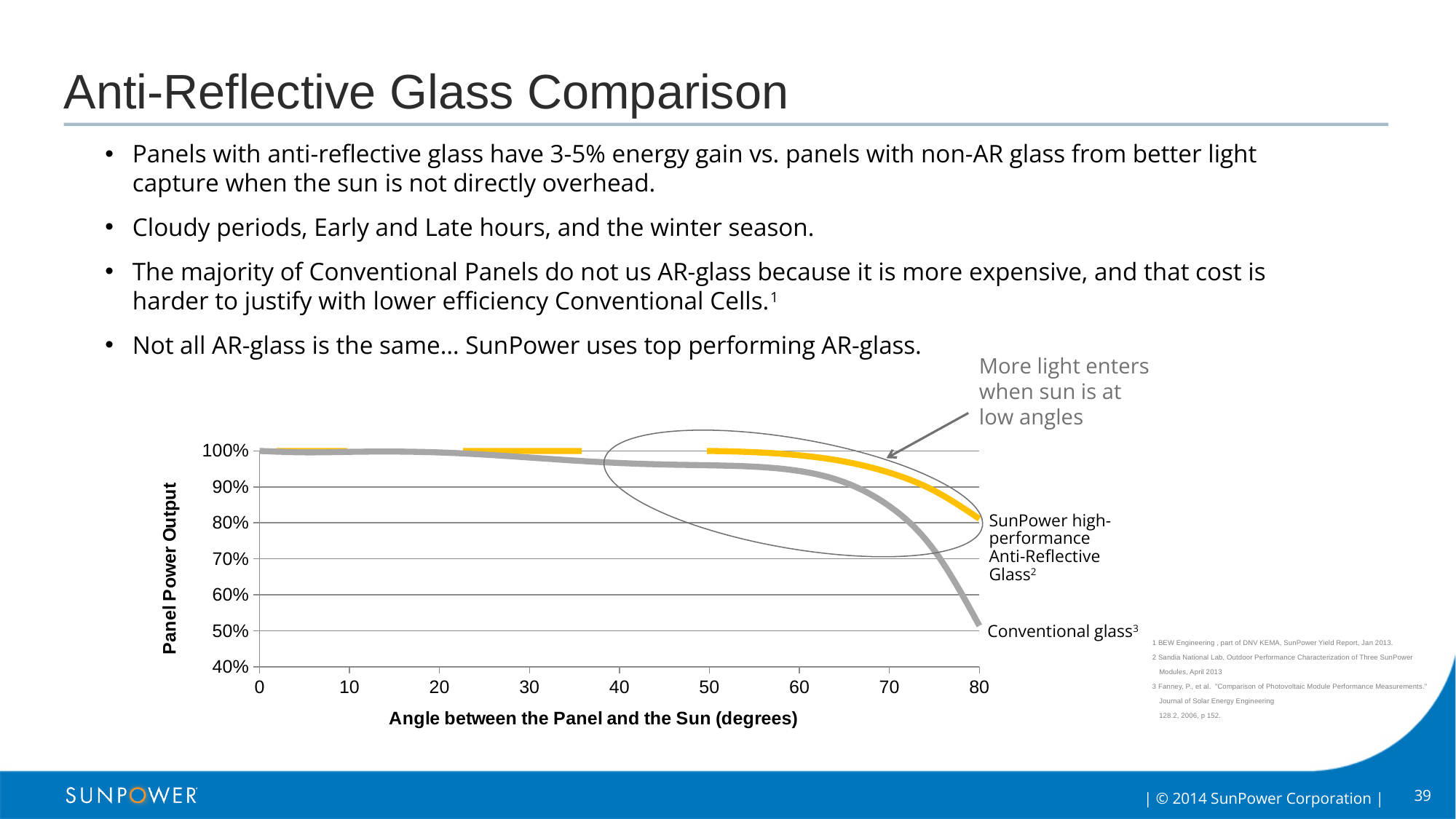

# Anti-Reflective Glass Comparison
Panels with anti-reflective glass have 3-5% energy gain vs. panels with non-AR glass from better light capture when the sun is not directly overhead.
Cloudy periods, Early and Late hours, and the winter season.
The majority of Conventional Panels do not us AR-glass because it is more expensive, and that cost is harder to justify with lower efficiency Conventional Cells.1
Not all AR-glass is the same… SunPower uses top performing AR-glass.

More light enters when sun is at low angles

### Chart

| Category | non-AR | AR (E-Series/Horizon) |
|---|---|---|
SunPower high-performance Anti-Reflective Glass2
Conventional glass3
1 BEW Engineering , part of DNV KEMA, SunPower Yield Report, Jan 2013.
2 Sandia National Lab, Outdoor Performance Characterization of Three SunPower Modules, April 2013
3 Fanney, P., et al.  "Comparison of Photovoltaic Module Performance Measurements." 
Journal of Solar Energy Engineering 
128.2, 2006, p 152.